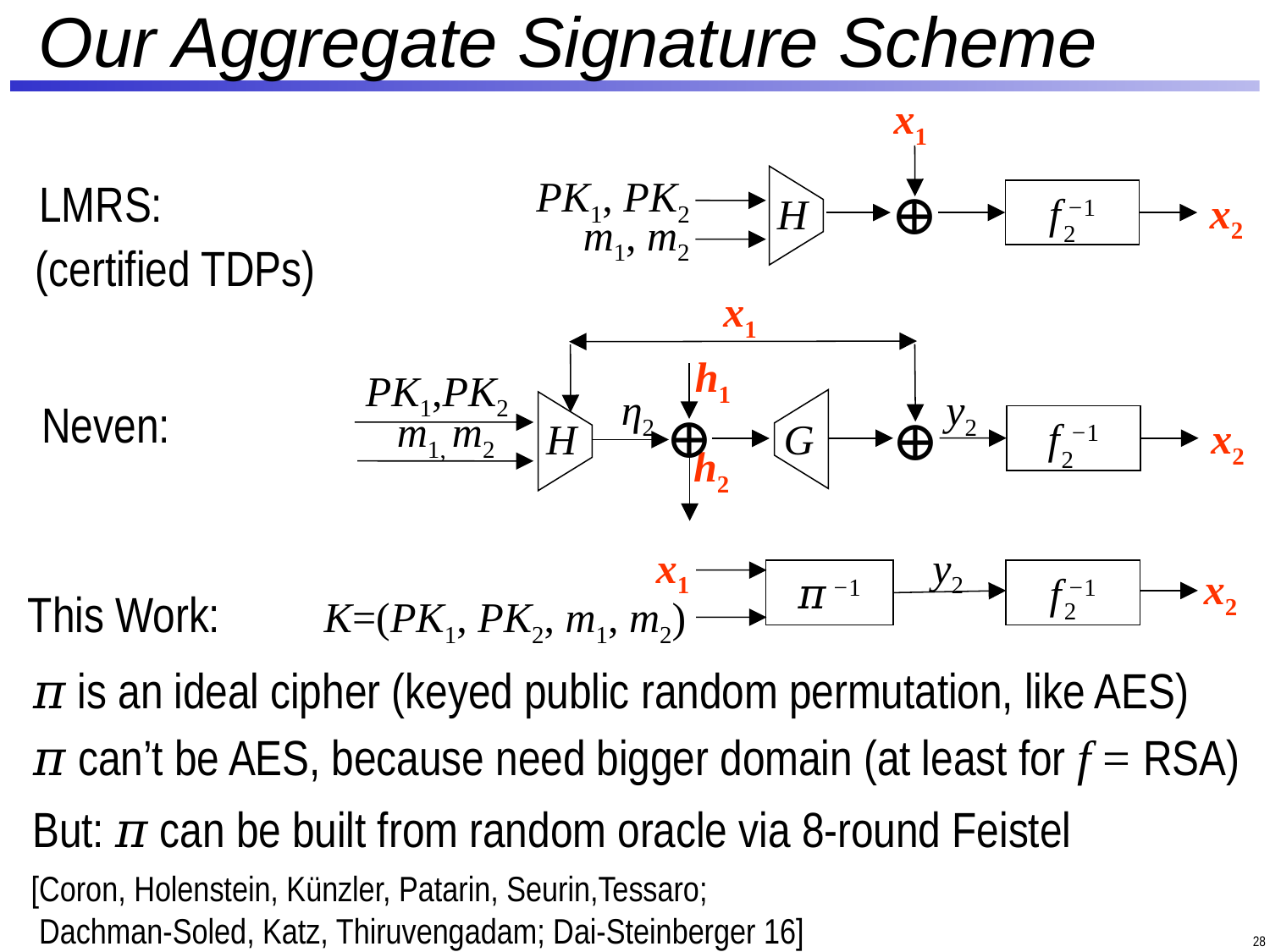

# Our Aggregate Signature Scheme
x1
PK1, PK2
LMRS:
⊕
f −1
H
x2
2

m1, m2
(certified TDPs)

x1
h1

PK1,PK2
 η2
y2
Neven:
⊕
⊕
m1, m2

f −1
G
H
x2
2

h2

x1
y2
x2
𝜋 −1
f −1
2

This Work:
K=(PK1, PK2, m1, m2)

𝜋 is an ideal cipher (keyed public random permutation, like AES)
𝜋 can’t be AES, because need bigger domain (at least for f = RSA)
But: 𝜋 can be built from random oracle via 8-round Feistel
[Coron, Holenstein, Künzler, Patarin, Seurin,Tessaro;
 Dachman-Soled, Katz, Thiruvengadam; Dai-Steinberger 16]
28